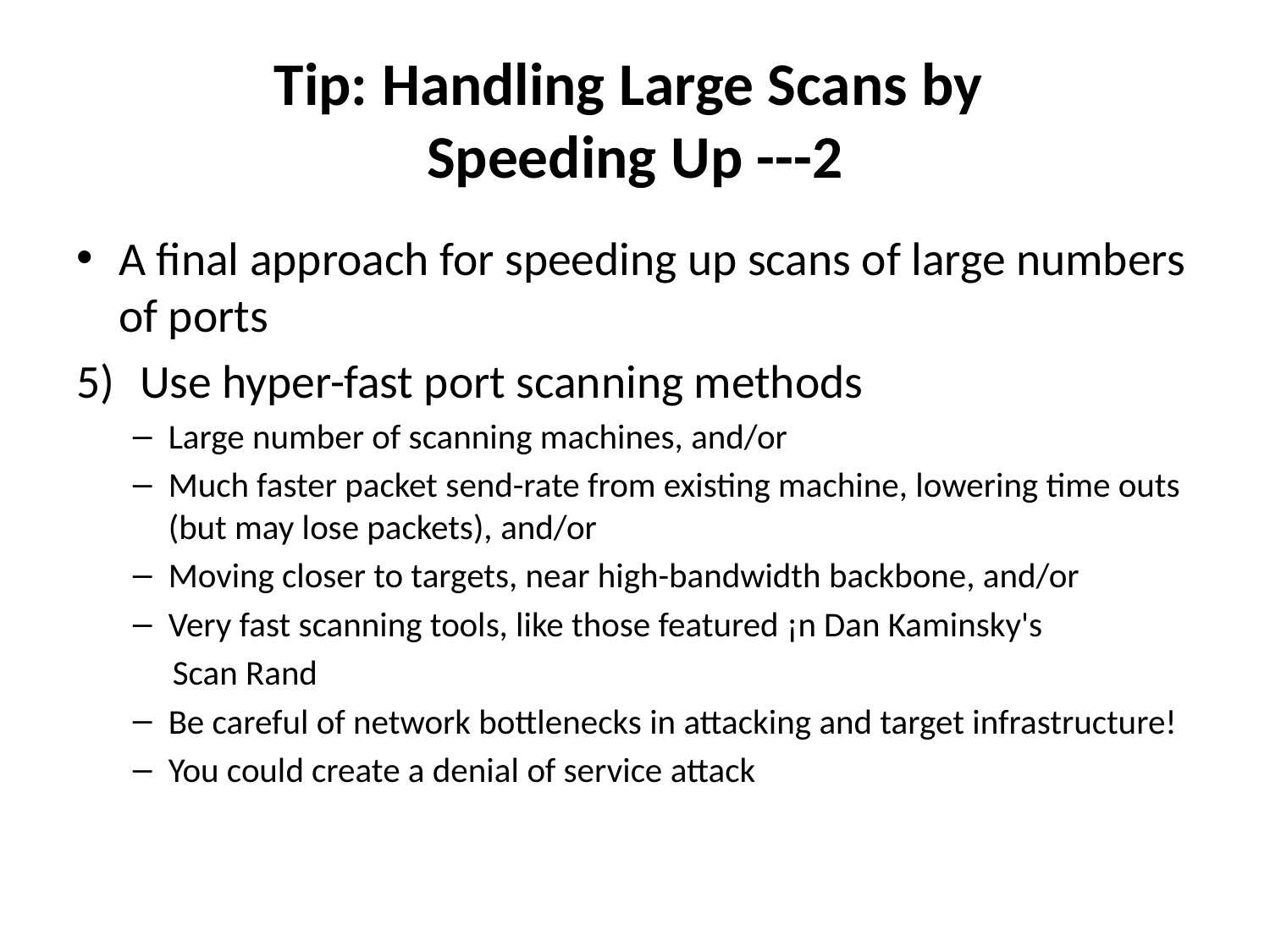

# Tip: Handling Large Scans by Speeding Up ---2
A final approach for speeding up scans of large numbers of ports
Use hyper-fast port scanning methods
Large number of scanning machines, and/or
Much faster packet send-rate from existing machine, lowering time outs (but may lose packets), and/or
Moving closer to targets, near high-bandwidth backbone, and/or
Very fast scanning tools, like those featured ¡n Dan Kaminsky's
      Scan Rand
Be careful of network bottlenecks in attacking and target infrastructure!
You could create a denial of service attack